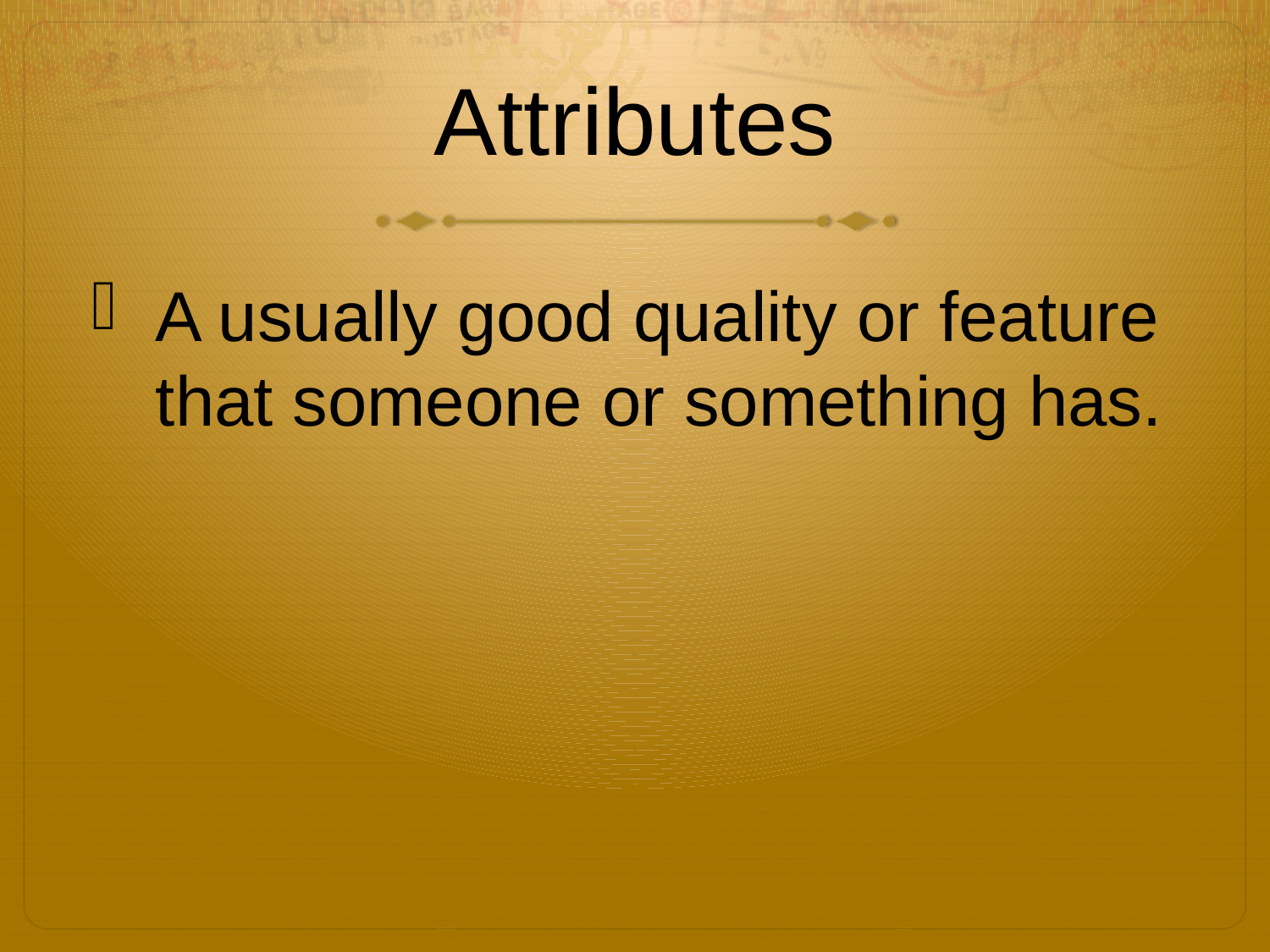

# Attributes
A usually good quality or feature that someone or something has.